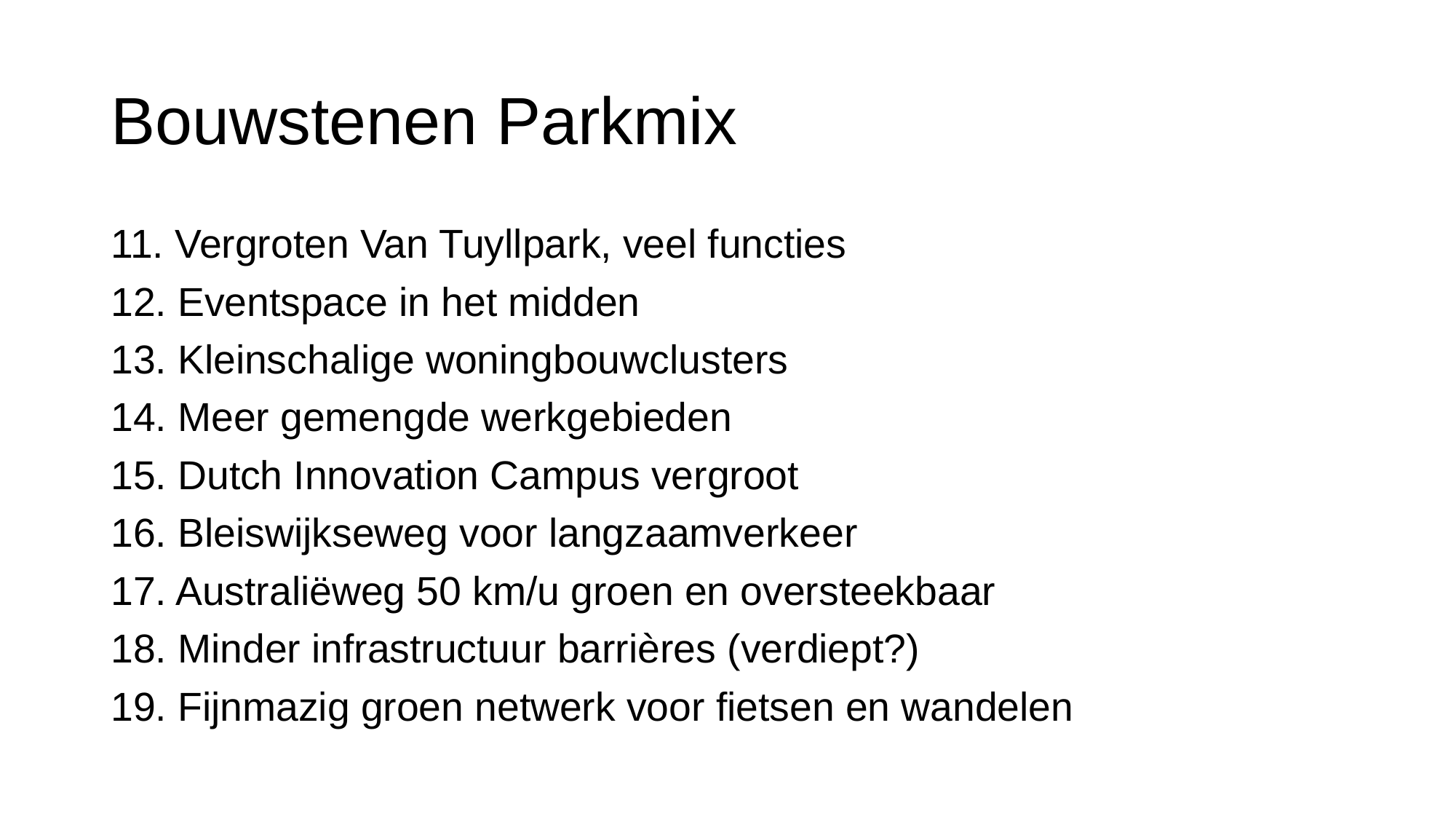

# Bouwstenen Parkmix
11. Vergroten Van Tuyllpark, veel functies
12. Eventspace in het midden
13. Kleinschalige woningbouwclusters
14. Meer gemengde werkgebieden
15. Dutch Innovation Campus vergroot
16. Bleiswijkseweg voor langzaamverkeer
17. Australiëweg 50 km/u groen en oversteekbaar
18. Minder infrastructuur barrières (verdiept?)
19. Fijnmazig groen netwerk voor fietsen en wandelen